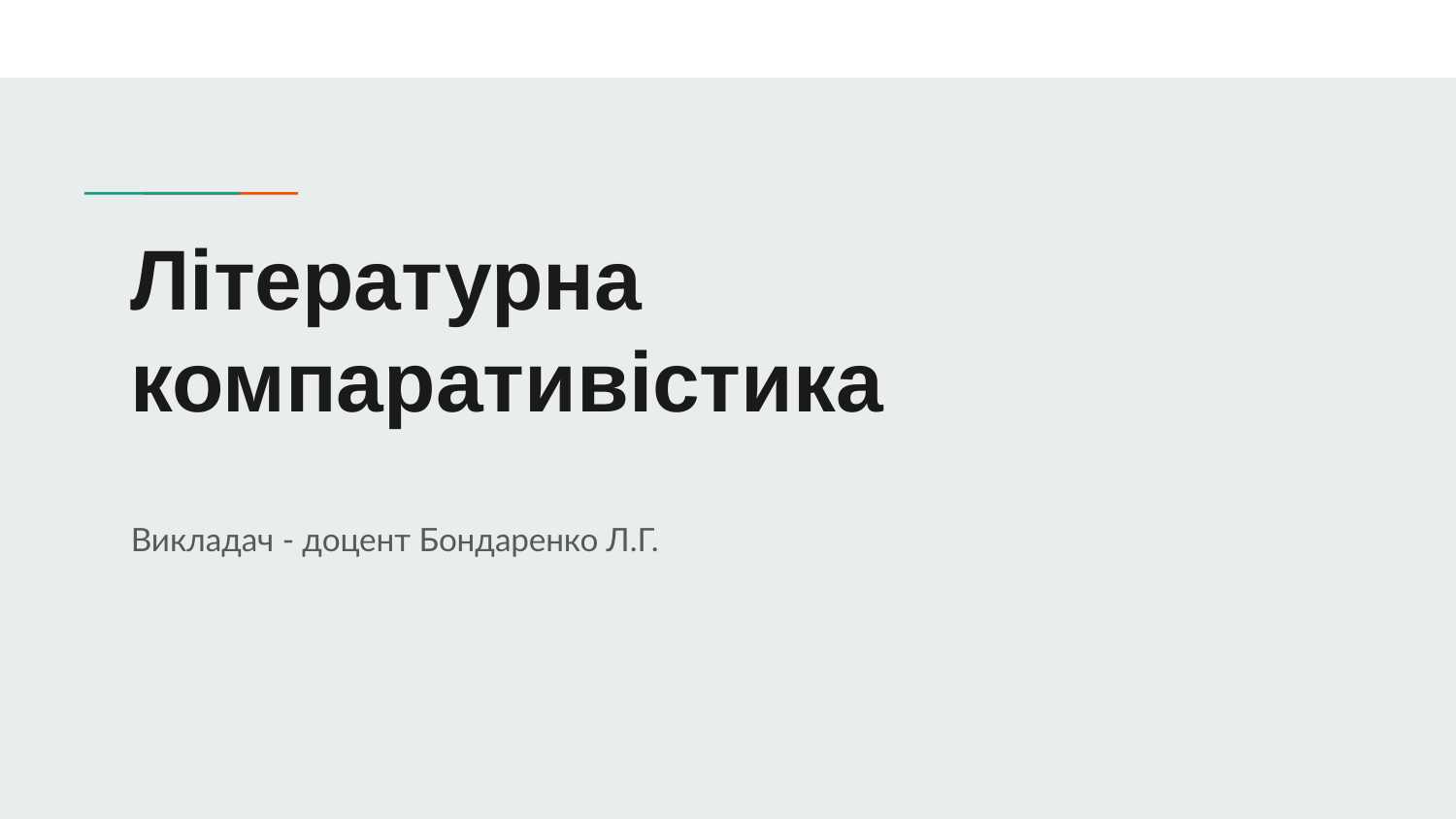

# Літературна компаративістика
Викладач - доцент Бондаренко Л.Г.